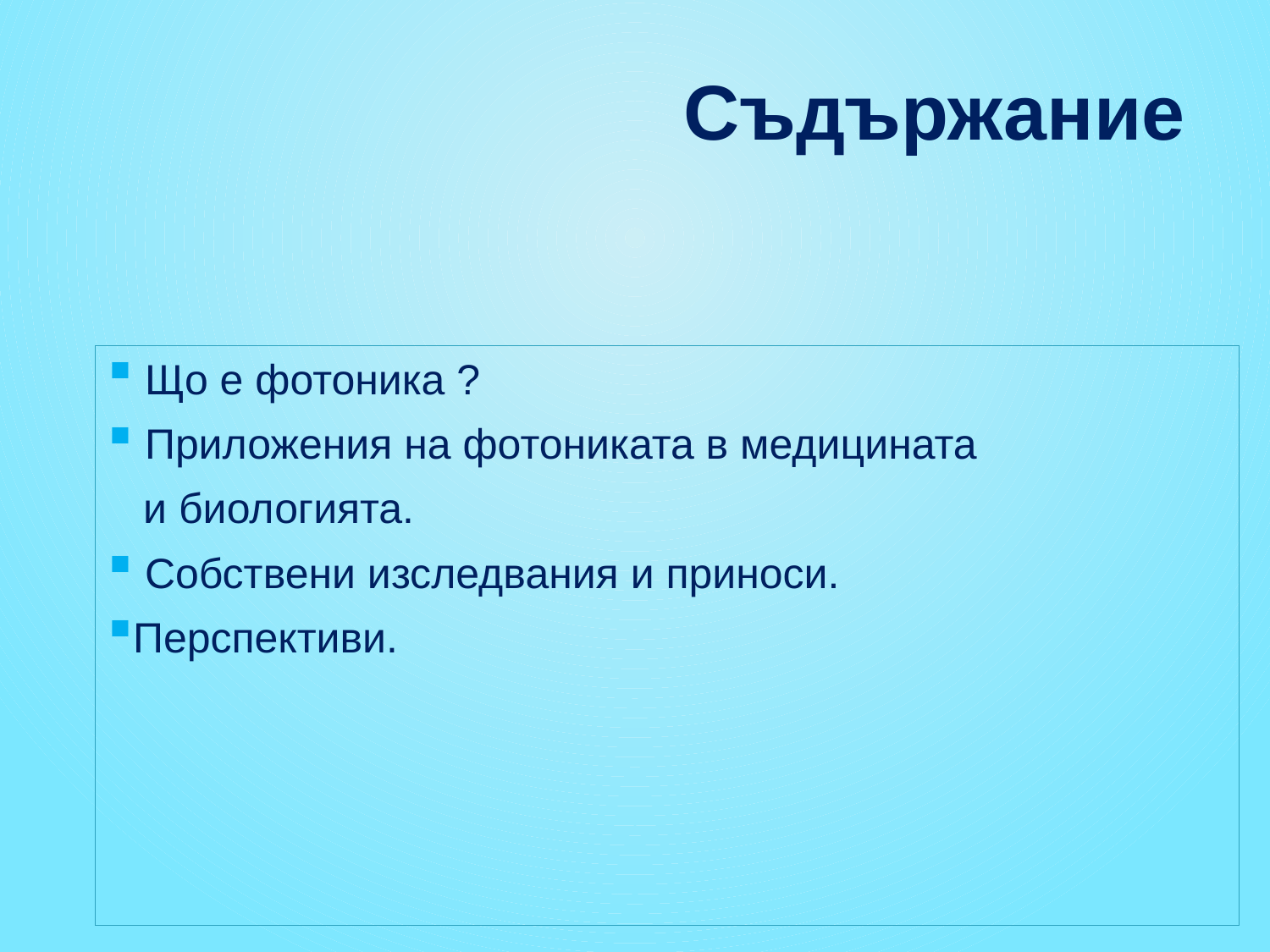

# Съдържание
 Що е фотоника ?
 Приложения на фотониката в медицината
   и биологията.
 Собствени изследвания и приноси.
Перспективи.